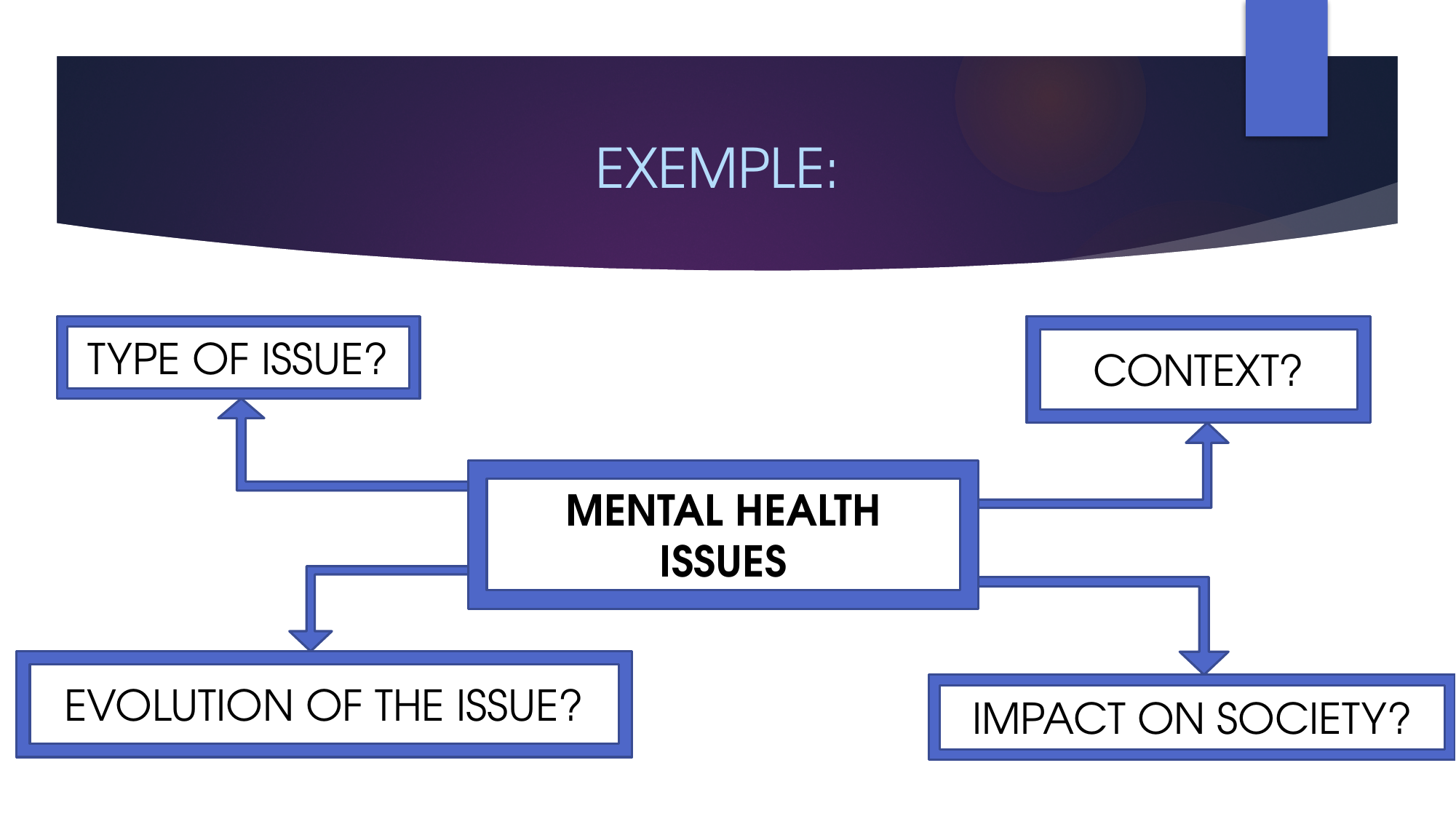

# EXEMPLE:
CONTEXT?
TYPE OF ISSUE?

MENTAL HEALTH ISSUES

EVOLUTION OF THE ISSUE?
IMPACT ON SOCIETY?